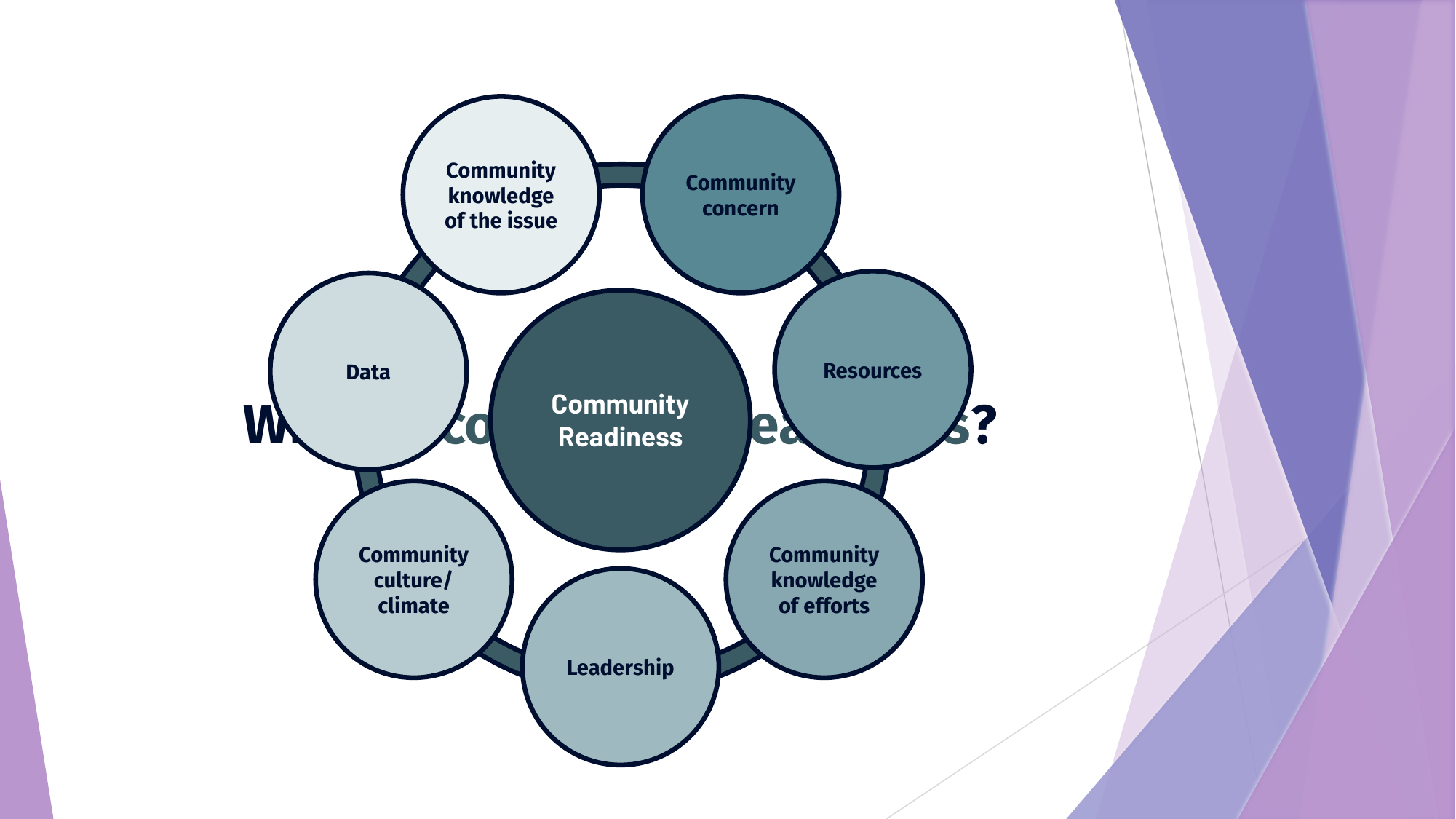

Community knowledge of the issue
Community concern
Resources
Data
Community culture/ climate
Community knowledge of efforts
Leadership

Community
Readiness
# What is community readiness?